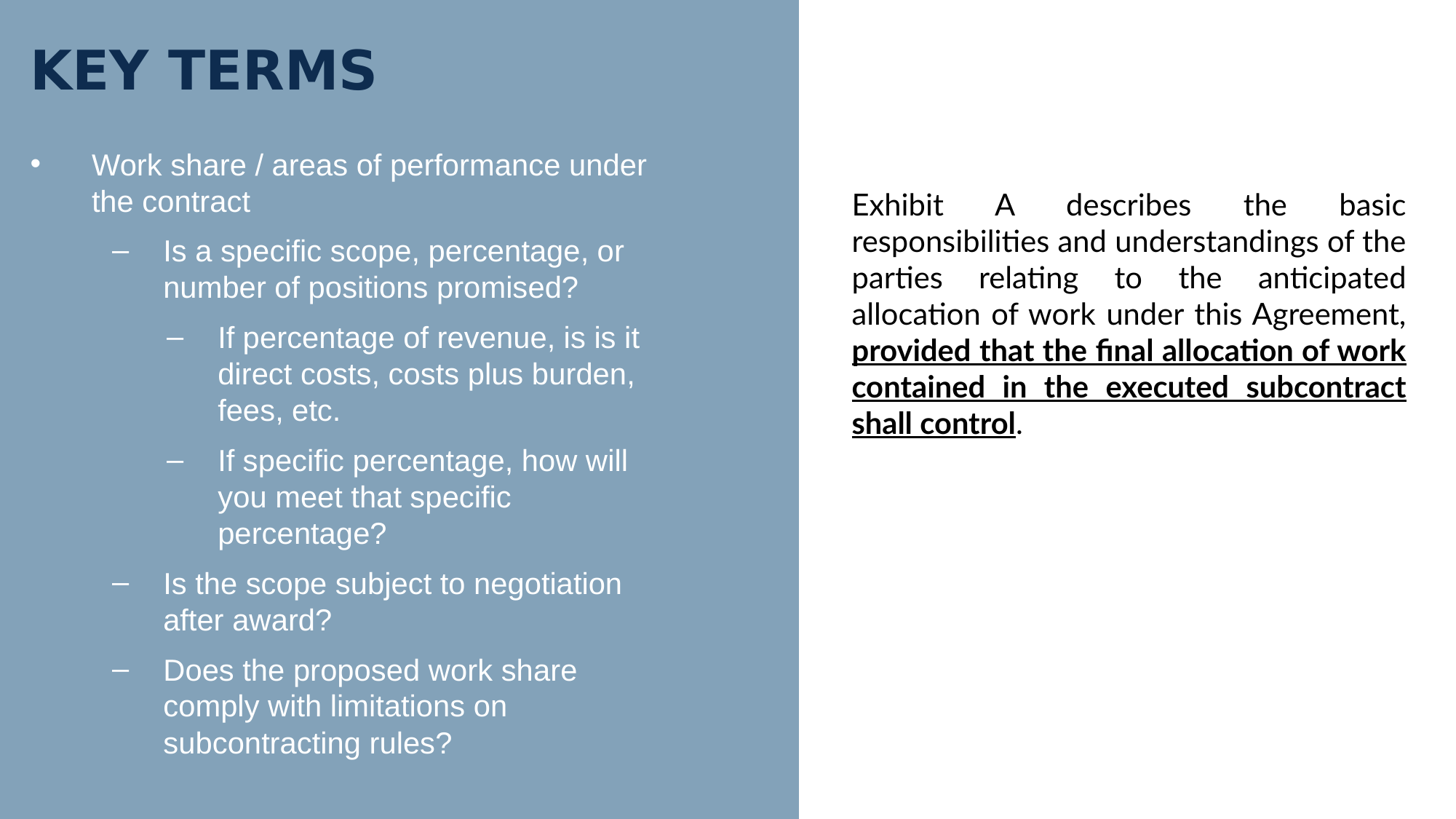

# KEY TERMS
Work share / areas of performance under the contract
Is a specific scope, percentage, or number of positions promised?
If percentage of revenue, is is it direct costs, costs plus burden, fees, etc.
If specific percentage, how will you meet that specific percentage?
Is the scope subject to negotiation after award?
Does the proposed work share comply with limitations on subcontracting rules?
Exhibit A describes the basic responsibilities and understandings of the parties relating to the ‎anticipated allocation of work under this Agreement, provided that the final allocation of work ‎contained in the executed subcontract shall control.